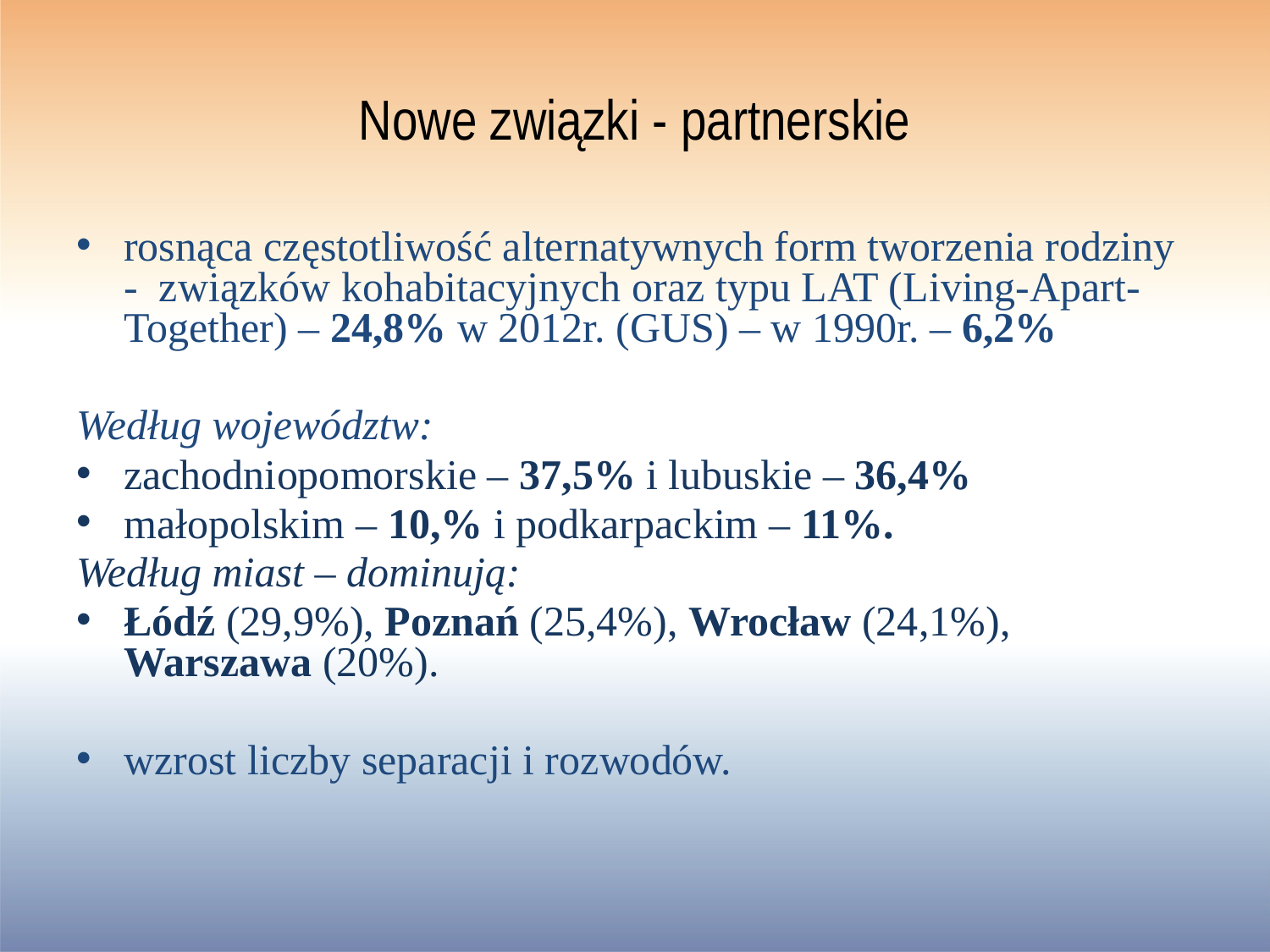

# Nowe związki - partnerskie
rosnąca częstotliwość alternatywnych form tworzenia rodziny -  związków kohabitacyjnych oraz typu LAT (Living-Apart-Together) – 24,8% w 2012r. (GUS) – w 1990r. – 6,2%

Według województw:
zachodniopomorskie – 37,5% i lubuskie – 36,4%
małopolskim – 10,% i podkarpackim – 11%.
Według miast – dominują:
Łódź (29,9%), Poznań (25,4%), Wrocław (24,1%), Warszawa (20%).

wzrost liczby separacji i rozwodów.